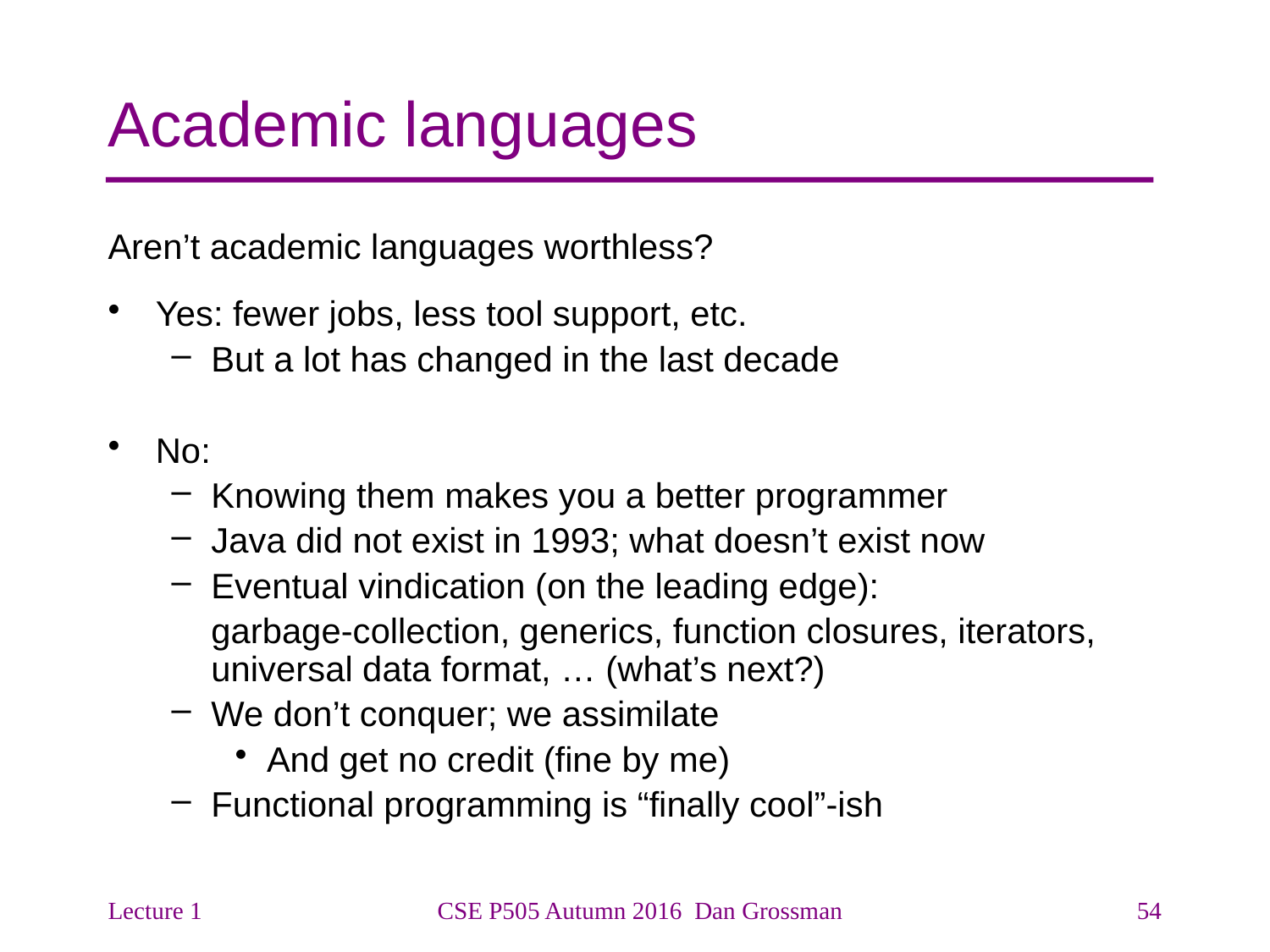

# Academic languages
Aren’t academic languages worthless?

Yes: fewer jobs, less tool support, etc.
But a lot has changed in the last decade

No:
Knowing them makes you a better programmer
Java did not exist in 1993; what doesn’t exist now
Eventual vindication (on the leading edge):
	garbage-collection, generics, function closures, iterators, universal data format, … (what’s next?)
We don’t conquer; we assimilate
And get no credit (fine by me)
Functional programming is “finally cool”-ish
Lecture 1
CSE P505 Autumn 2016  Dan Grossman
54